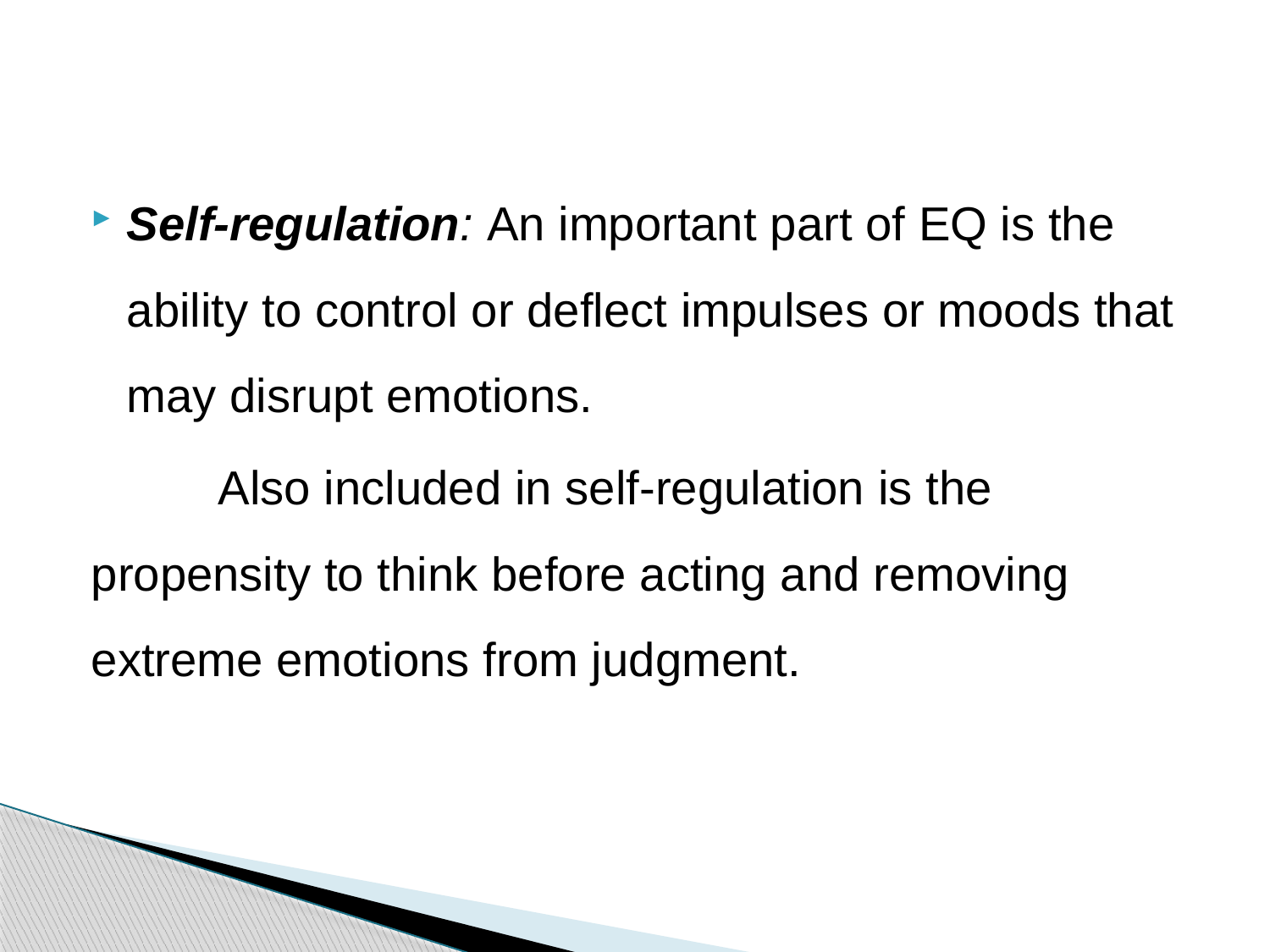

Self-regulation: An important part of EQ is the ability to control or deflect impulses or moods that may disrupt emotions.
	Also included in self-regulation is the propensity to think before acting and removing extreme emotions from judgment.